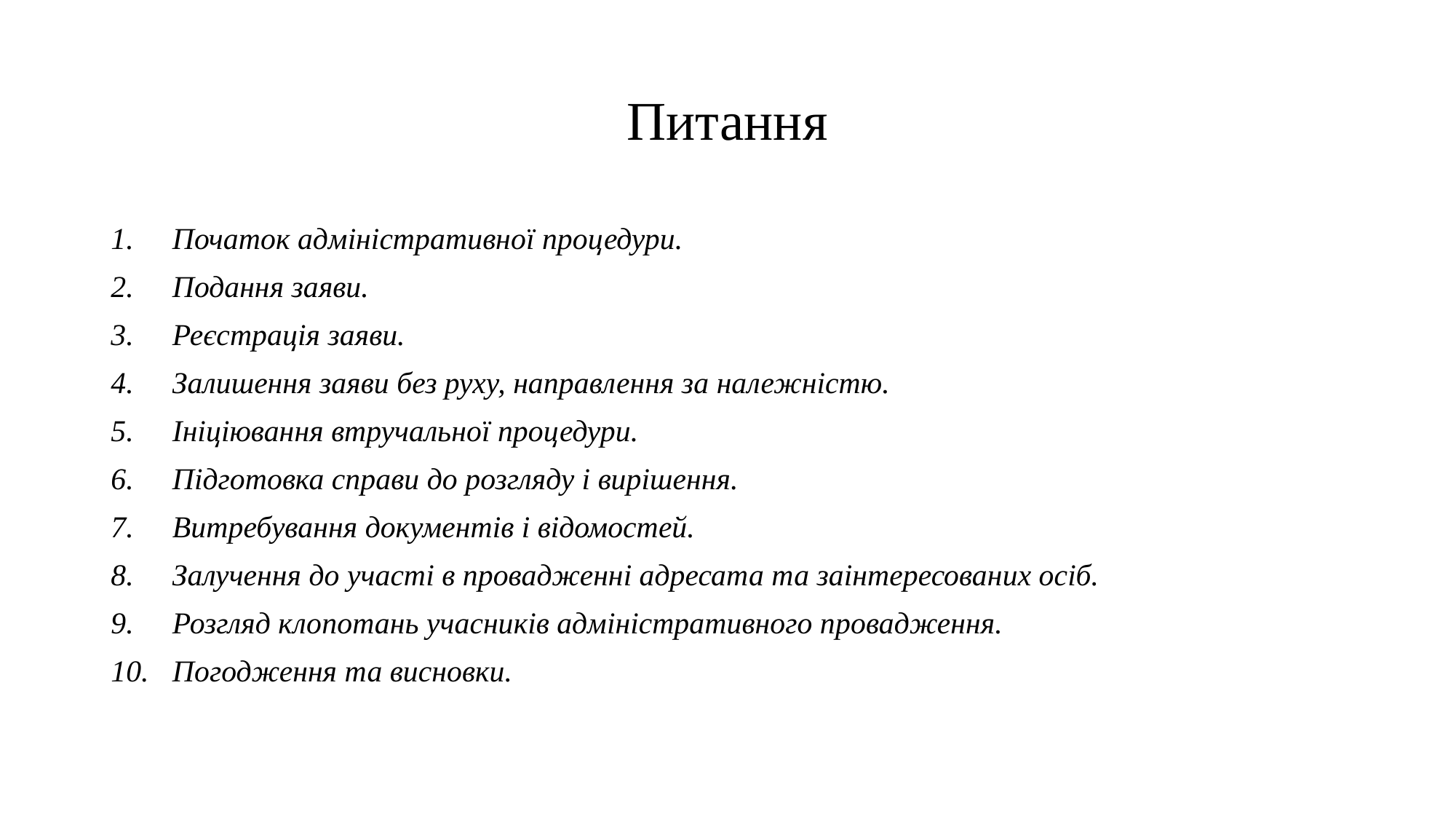

# Питання
Початок адміністративної процедури.
Подання заяви.
Реєстрація заяви.
Залишення заяви без руху, направлення за належністю.
Ініціювання втручальної процедури.
Підготовка справи до розгляду і вирішення.
Витребування документів і відомостей.
Залучення до участі в провадженні адресата та заінтересованих осіб.
Розгляд клопотань учасників адміністративного провадження.
Погодження та висновки.